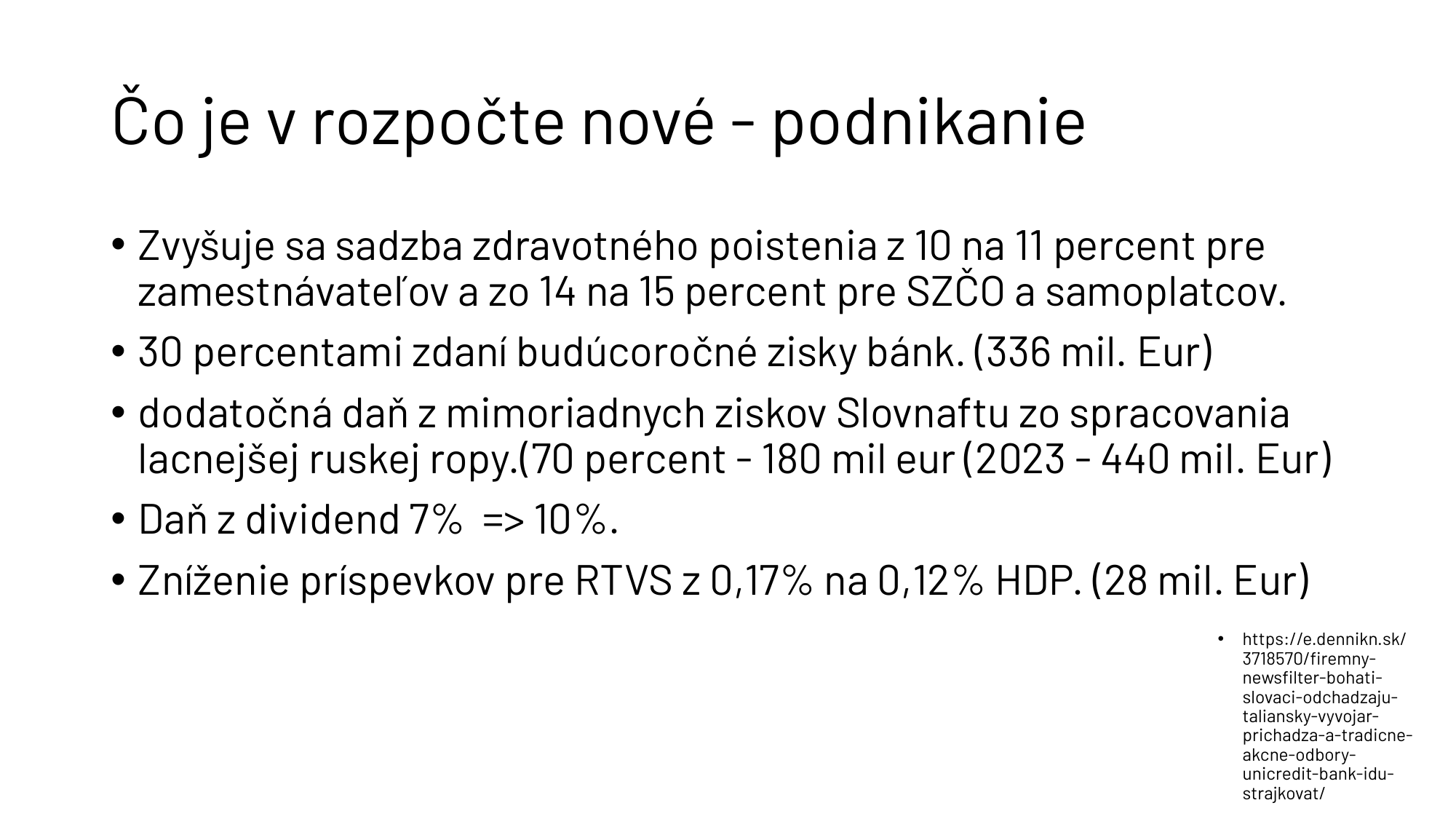

# Čo je v rozpočte nové - podnikanie
Zvyšuje sa sadzba zdravotného poistenia z 10 na 11 percent pre zamestnávateľov a zo 14 na 15 percent pre SZČO a samoplatcov.
30 percentami zdaní budúcoročné zisky bánk. (336 mil. Eur)
dodatočná daň z mimoriadnych ziskov Slovnaftu zo spracovania lacnejšej ruskej ropy.(70 percent - 180 mil eur (2023 - 440 mil. Eur)
Daň z dividend 7%  => 10%.
Zníženie príspevkov pre RTVS z 0,17% na 0,12% HDP. (28 mil. Eur)

https://e.dennikn.sk/3718570/firemny-newsfilter-bohati-slovaci-odchadzaju-taliansky-vyvojar-prichadza-a-tradicne-akcne-odbory-unicredit-bank-idu-strajkovat/